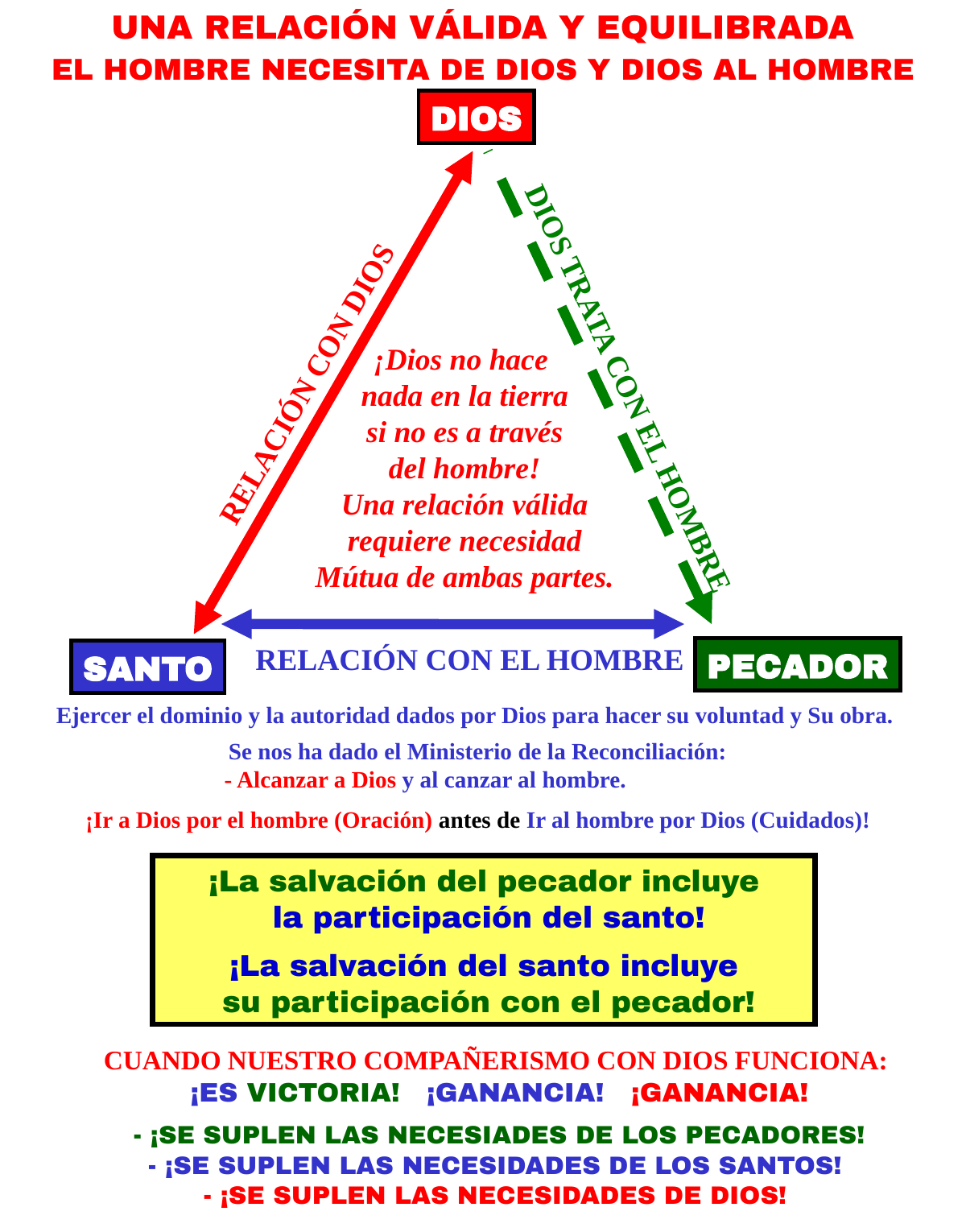

UNA RELACIÓN VÁLIDA Y EQUILIBRADA

EL HOMBRE NECESITA DE DIOS Y DIOS AL HOMBRE
DIOS

¡Dios no hace
nada en la tierra
si no es a través
del hombre!
Una relación válida
requiere necesidad
Mútua de ambas partes.
RELACIÓN CON DIOS
DIOS TRATA CON EL HOMBRE

RELACIÓN CON EL HOMBRE
PECADOR
SANTO
Ejercer el dominio y la autoridad dados por Dios para hacer su voluntad y Su obra.

Se nos ha dado el Ministerio de la Reconciliación:
- Alcanzar a Dios y al canzar al hombre.

¡Ir a Dios por el hombre (Oración) antes de Ir al hombre por Dios (Cuidados)!
¡La salvación del pecador incluye
 la participación del santo!

¡La salvación del santo incluye
 su participación con el pecador!
CUANDO NUESTRO COMPAÑERISMO CON DIOS FUNCIONA:
¡ES VICTORIA!   ¡GANANCIA!   ¡GANANCIA!

- ¡SE SUPLEN LAS NECESIADES DE LOS PECADORES!
- ¡SE SUPLEN LAS NECESIDADES DE LOS SANTOS!
- ¡SE SUPLEN LAS NECESIDADES DE DIOS!